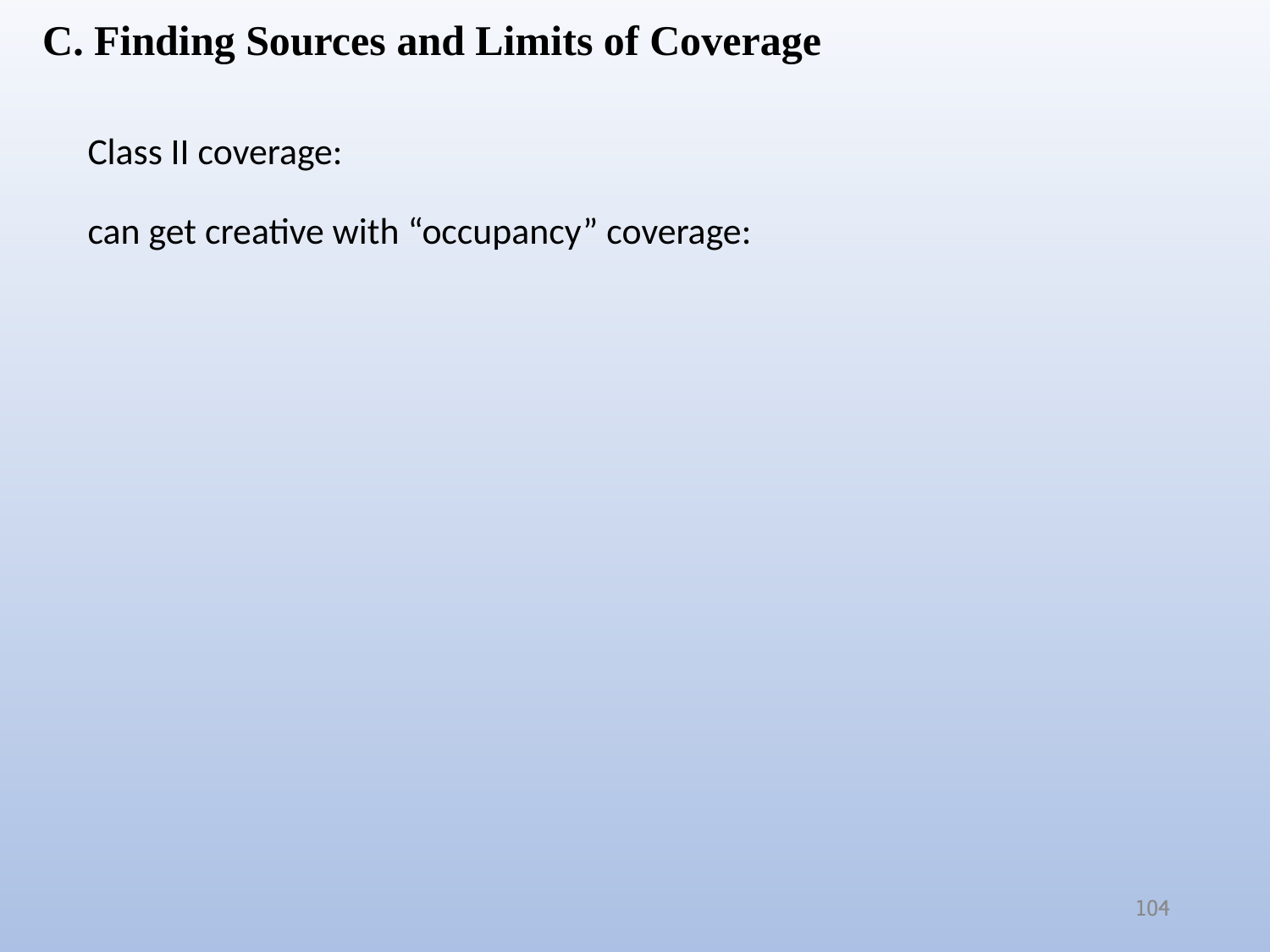

C. Finding Sources and Limits of Coverage
Class II coverage:

can get creative with “occupancy” coverage:

104